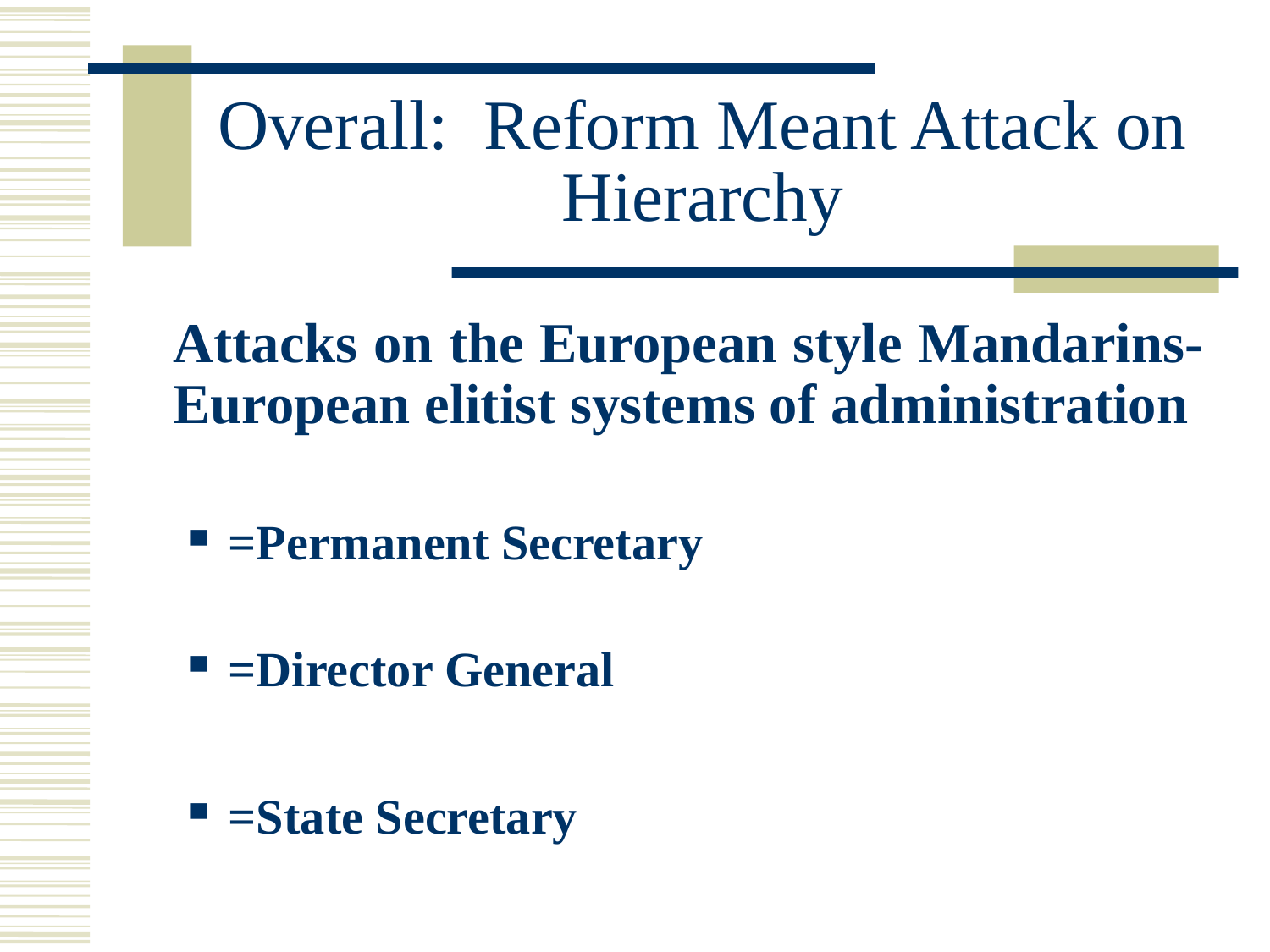

# Overall:  Reform Meant Attack on Hierarchy
	Attacks on the European style Mandarins- European elitist systems of administration

=Permanent Secretary

=Director General

=State Secretary